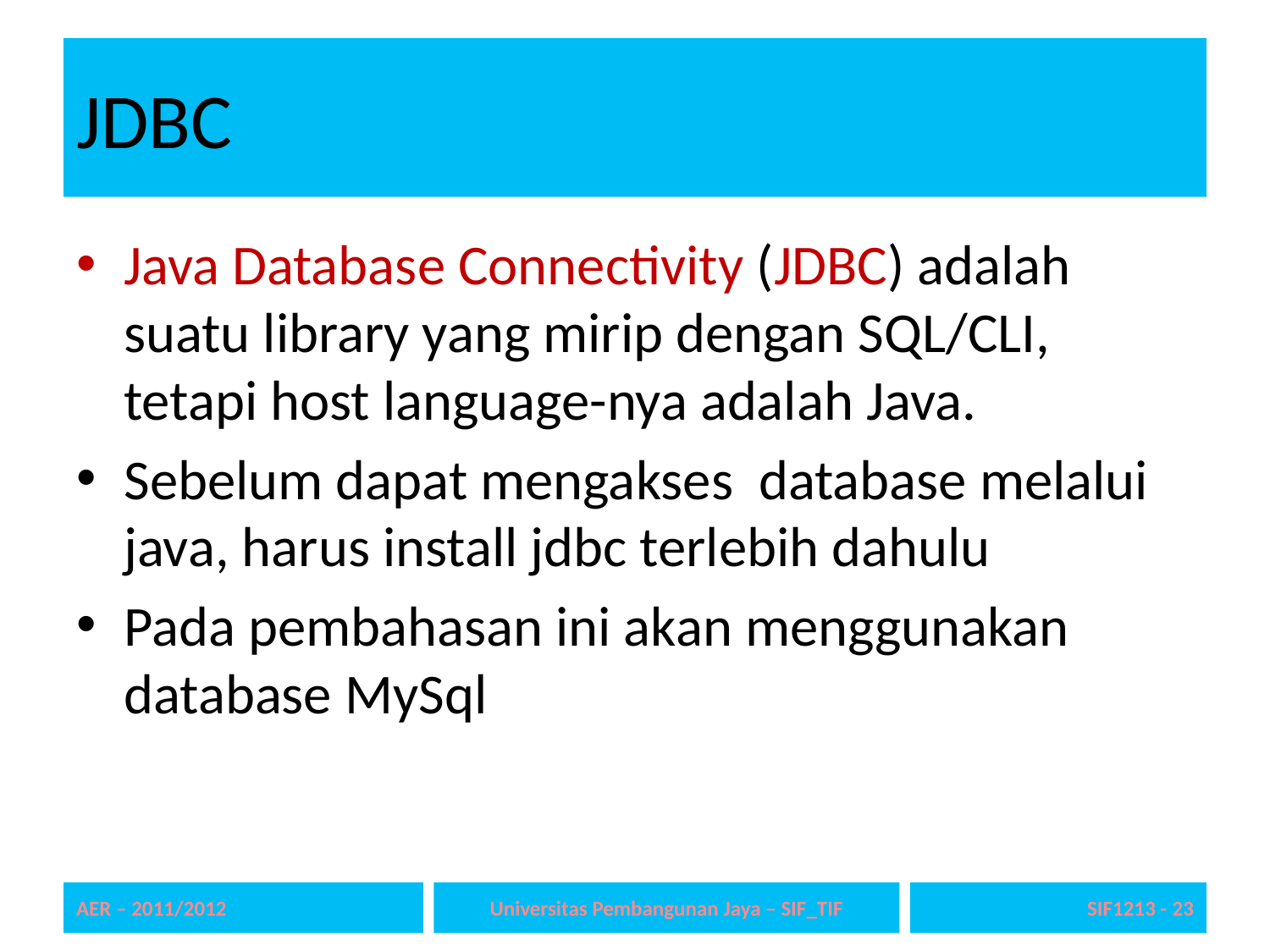

# JDBC
Java Database Connectivity (JDBC) adalah suatu library yang mirip dengan SQL/CLI, tetapi host language-nya adalah Java.
Sebelum dapat mengakses  database melalui java, harus install jdbc terlebih dahulu
Pada pembahasan ini akan menggunakan database MySql

AER – 2011/2012
Universitas Pembangunan Jaya – SIF_TIF
SIF1213 - 23